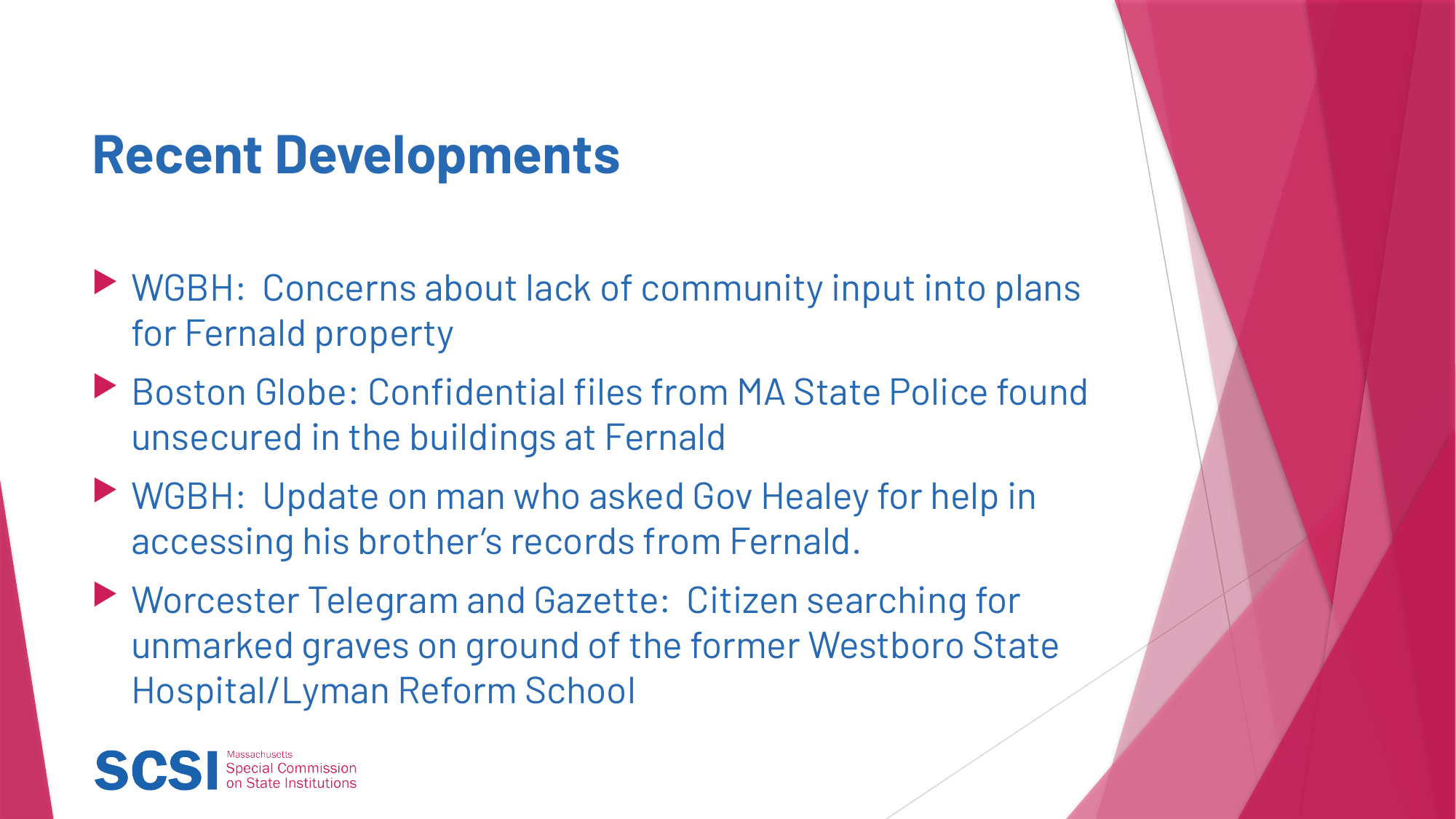

# Recent Developments
WGBH:  Concerns about lack of community input into plans for Fernald property
Boston Globe: Confidential files from MA State Police found unsecured in the buildings at Fernald
WGBH:  Update on man who asked Gov Healey for help in accessing his brother’s records from Fernald.
Worcester Telegram and Gazette:  Citizen searching for unmarked graves on ground of the former Westboro State Hospital/Lyman Reform School